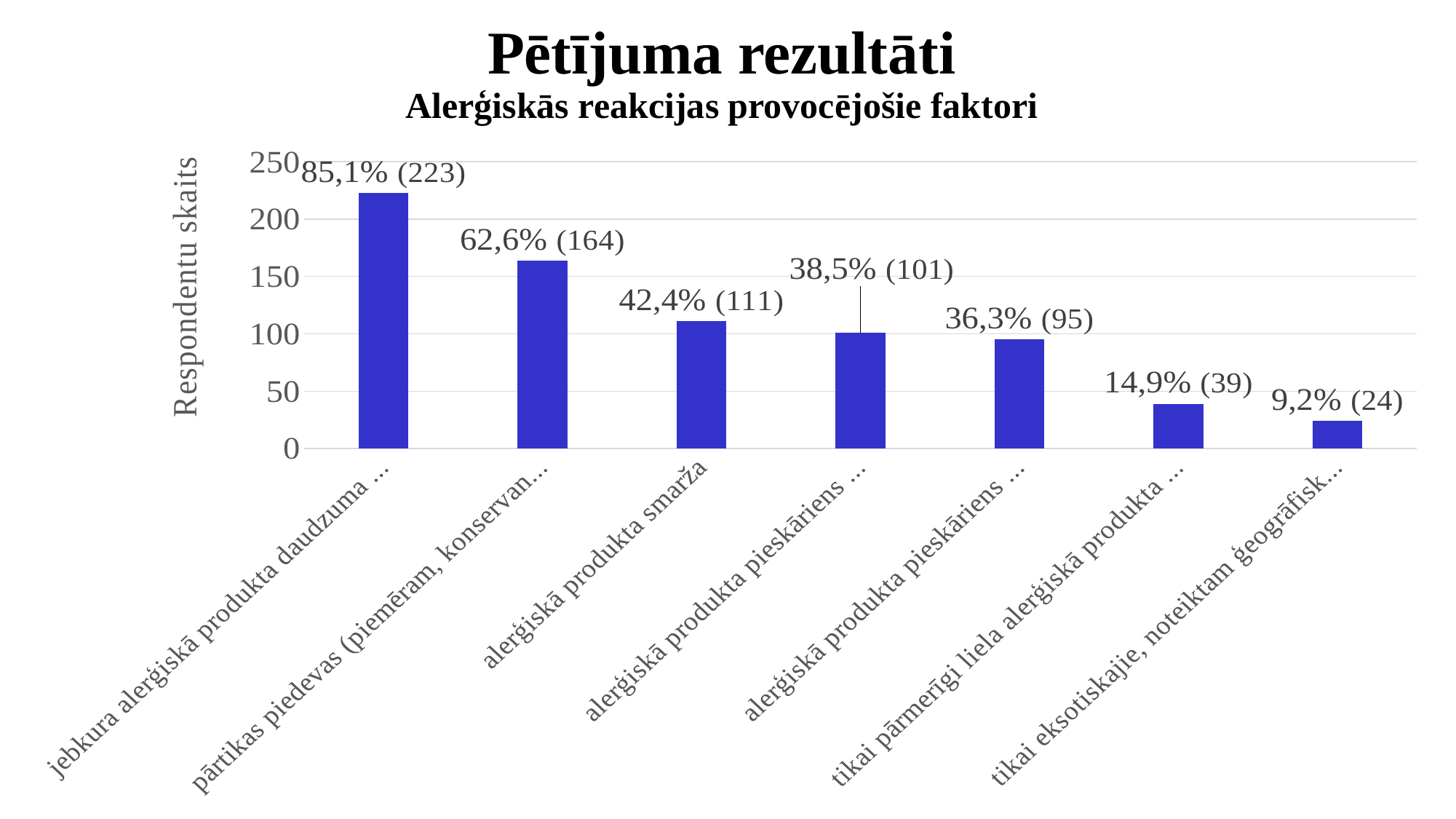

Pētījuma rezultāti
Alerģiskās reakcijas provocējošie faktori

### Chart

| Category |  |
|---|---|
| jebkura alerģiskā produkta daudzuma iekļūšana kunģa-zarnu traktā | 223.0 |
| pārtikas piedevas (piemēram, konservanti, saldinātāji, krāsvielas) | 164.0 |
| alerģiskā produkta smarža | 111.0 |
| alerģiskā produkta pieskāriens bojātai ādai | 101.0 |
| alerģiskā produkta pieskāriens veselai ādai | 95.0 |
| tikai pārmerīgi liela alerģiskā produkta daudzuma iekļūšana kunģa-zarnu traktā | 39.0 |
| tikai eksotiskajie, noteiktam ģeogrāfiskam apgabalam neraksturīgaji produkti | 24.0 |